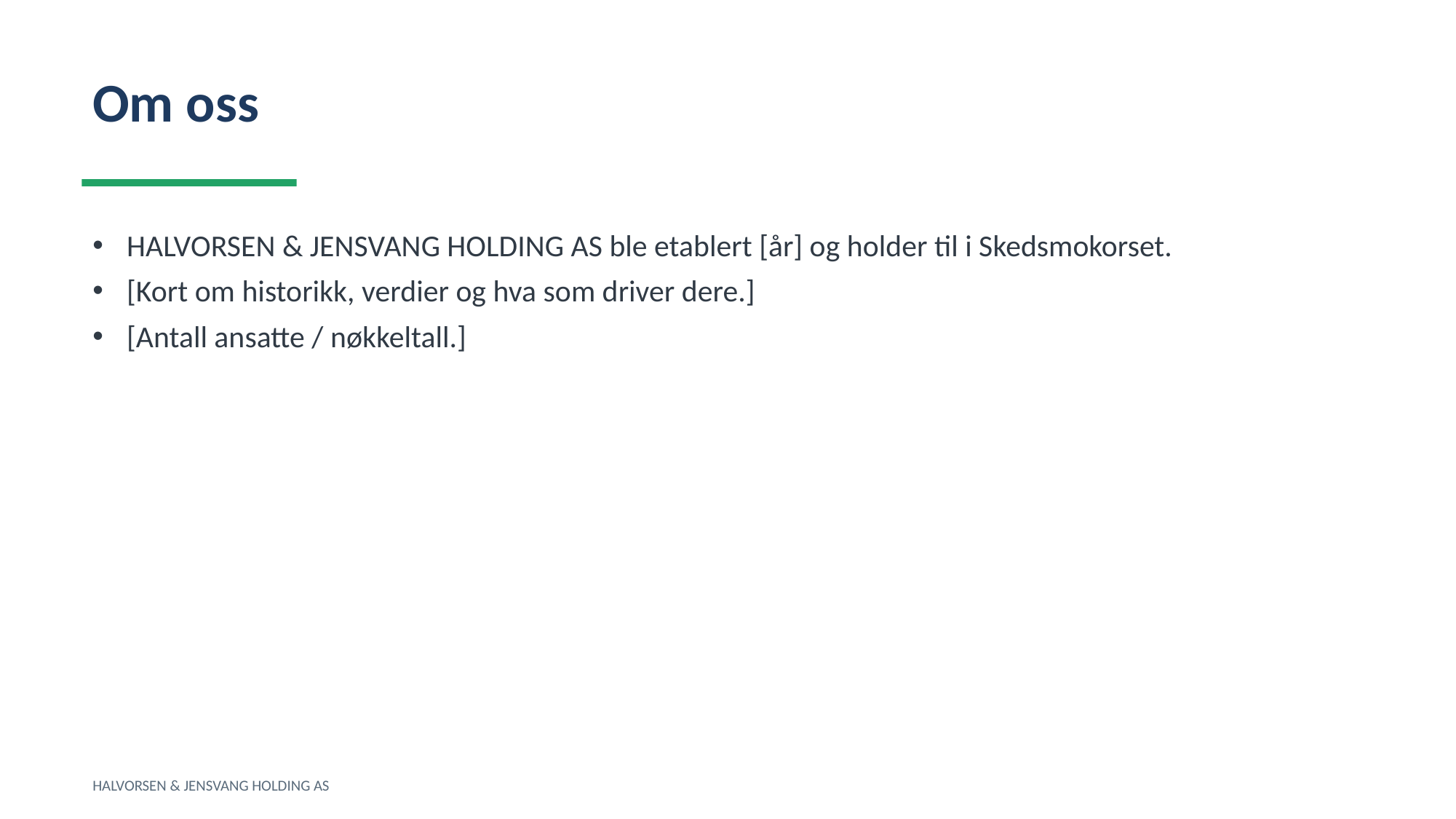

Om oss

HALVORSEN & JENSVANG HOLDING AS ble etablert [år] og holder til i Skedsmokorset.
[Kort om historikk, verdier og hva som driver dere.]
[Antall ansatte / nøkkeltall.]
HALVORSEN & JENSVANG HOLDING AS